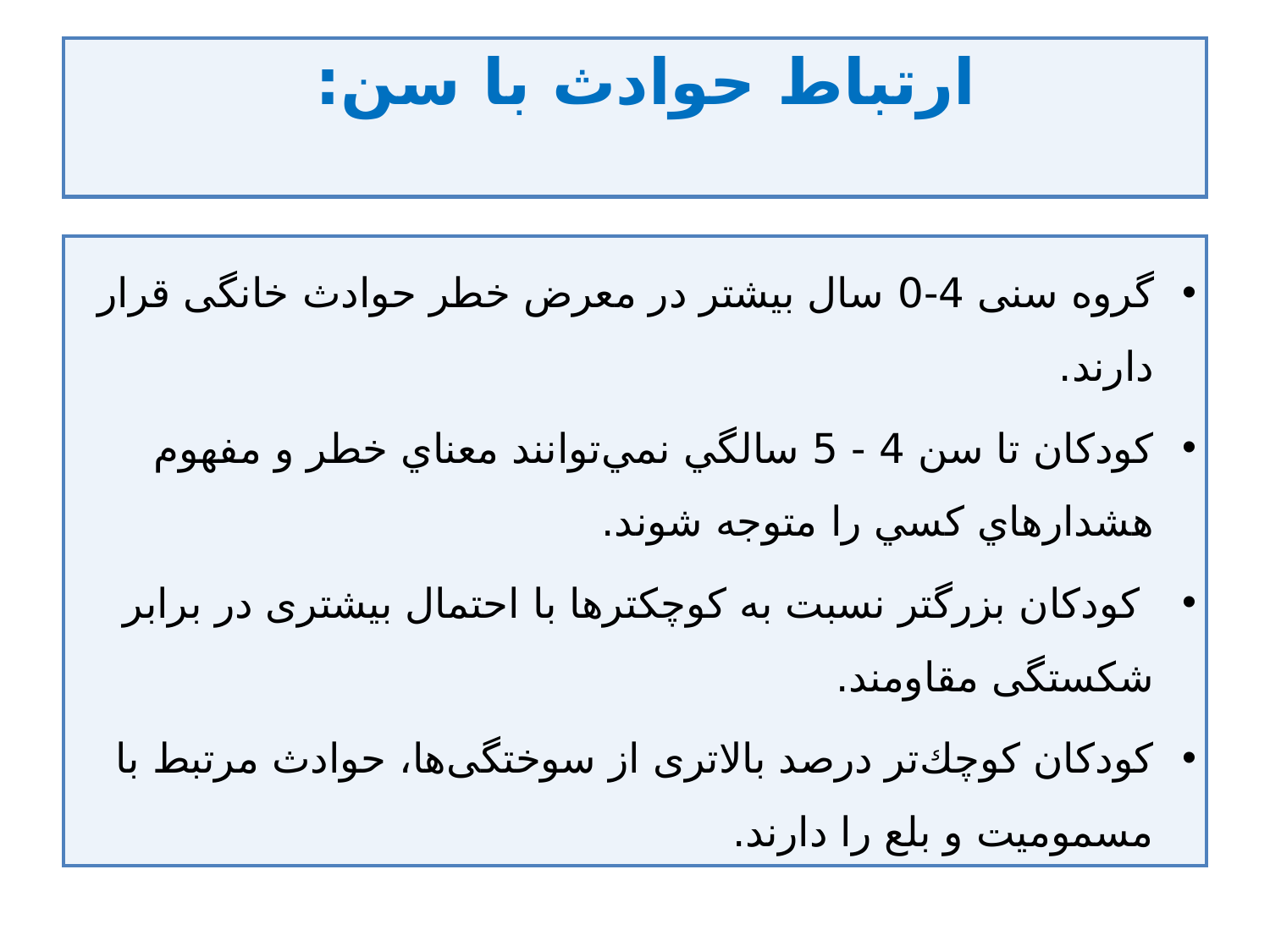

# ارتباط حوادث با سن:
گروه سنی 4-0 سال بیشتر در معرض خطر حوادث خانگی قرار دارند.
كودكان تا سن 4 - 5 سالگي نمي‌توانند معناي خطر و مفهوم هشدارهاي كسي را متوجه شوند.
 کودکان بزرگتر نسبت به كوچكترها با احتمال بیشتری در برابر شکستگی مقاومند.
کودکان كوچك‌تر درصد بالاتری از سوختگی‌ها، حوادث مرتبط با مسمومیت و بلع را دارند.